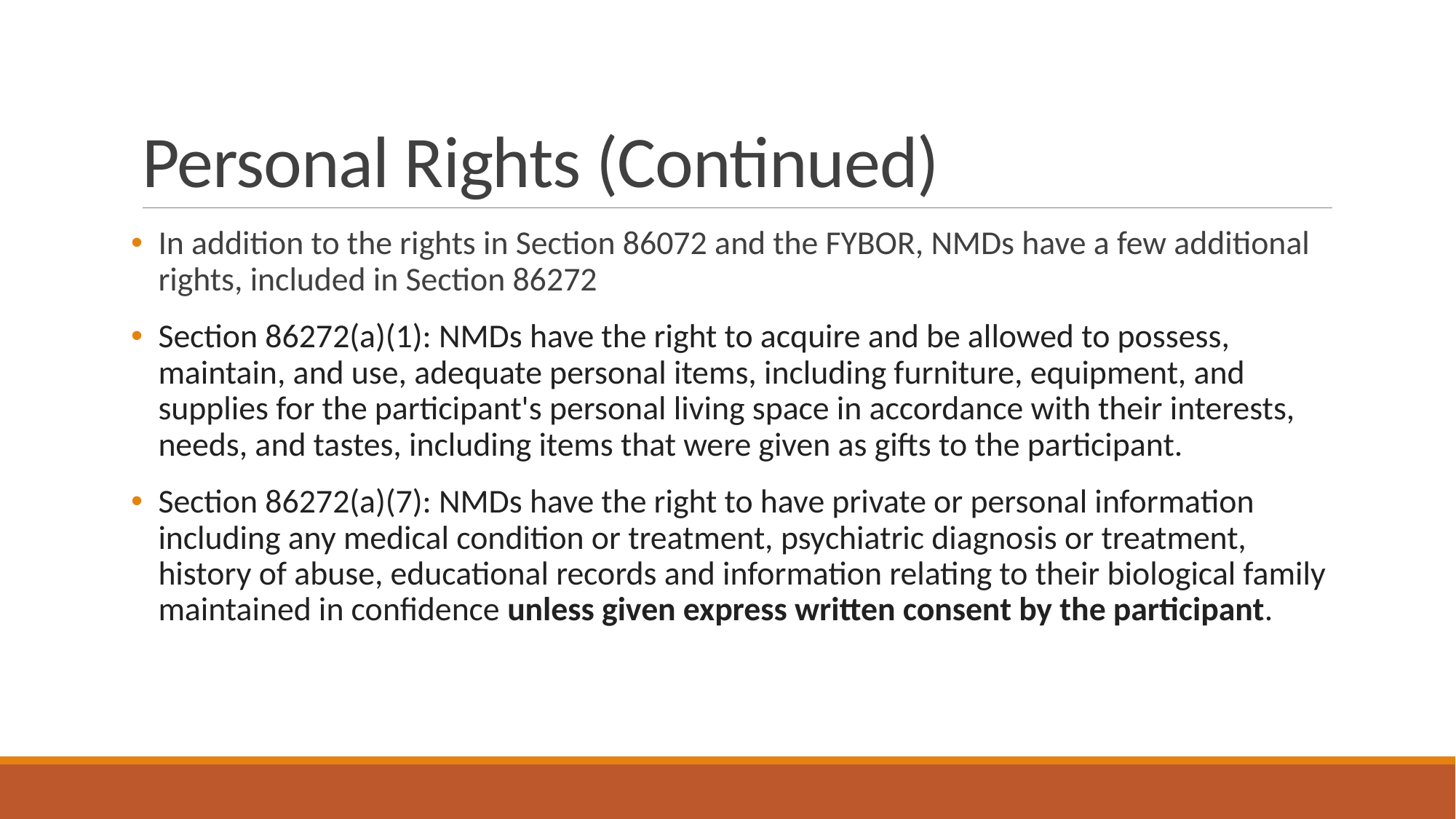

# Personal Rights (Continued)
In addition to the rights in Section 86072 and the FYBOR, NMDs have a few additional rights, included in Section 86272
Section 86272(a)(1): NMDs have the right to acquire and be allowed to possess, maintain, and use, adequate personal items, including furniture, equipment, and supplies for the participant's personal living space in accordance with their interests, needs, and tastes, including items that were given as gifts to the participant.
Section 86272(a)(7): NMDs have the right to have private or personal information including any medical condition or treatment, psychiatric diagnosis or treatment, history of abuse, educational records and information relating to their biological family maintained in confidence unless given express written consent by the participant.